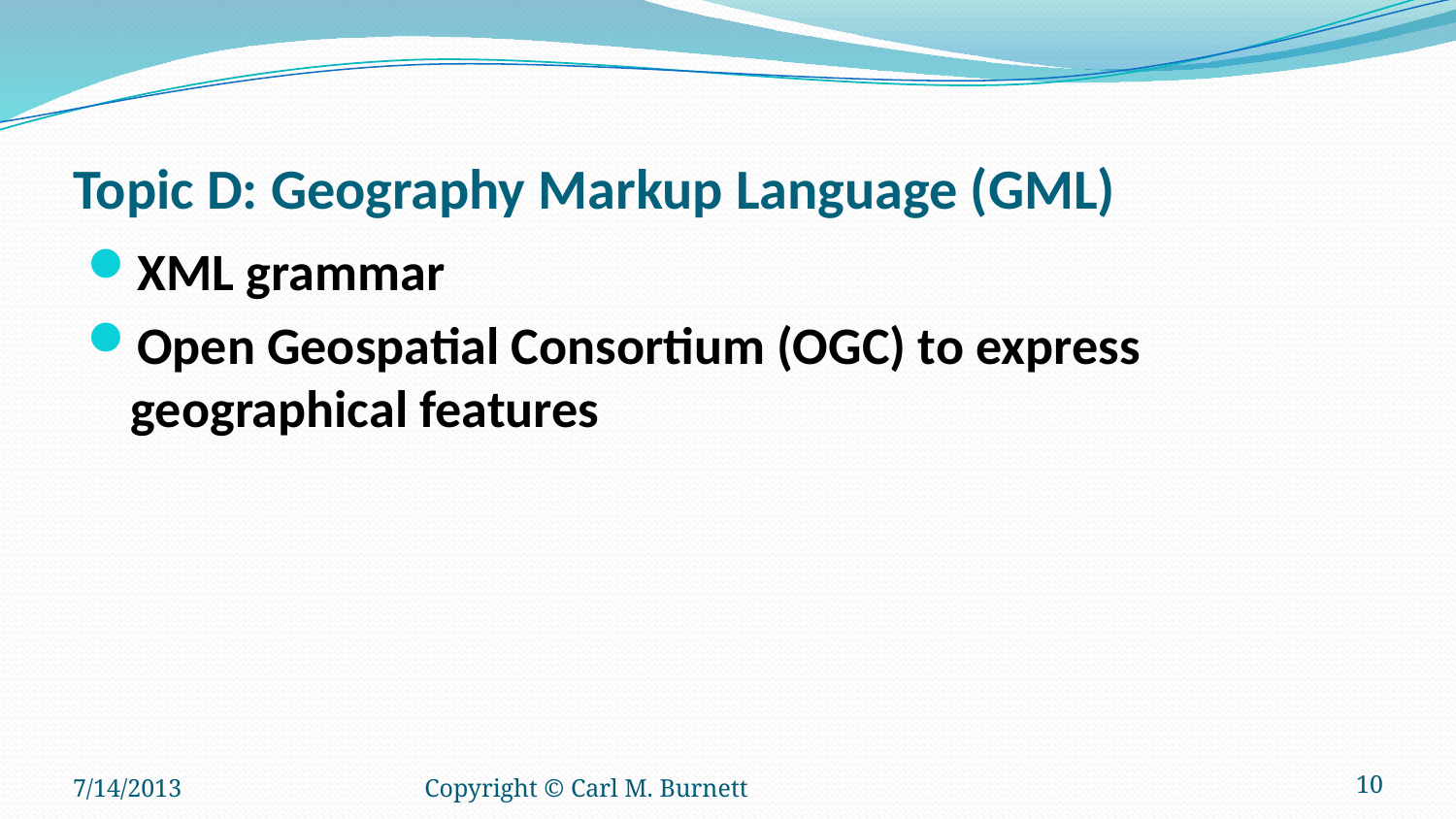

# Topic D: Geography Markup Language (GML)
XML grammar
Open Geospatial Consortium (OGC) to express geographical features

7/14/2013
Copyright © Carl M. Burnett
10